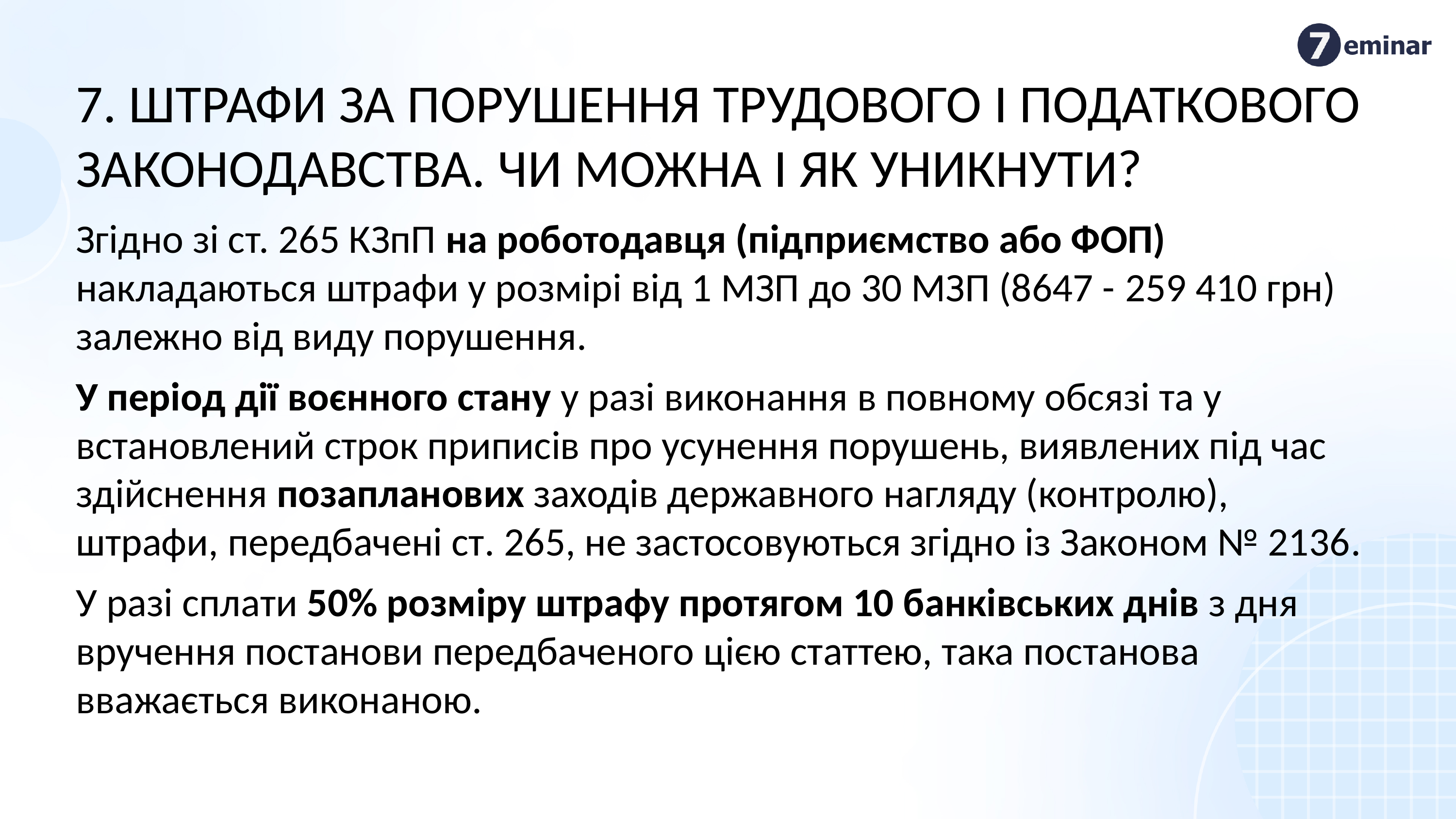

7. Штрафи за порушення трудового і податкового законодавства. Чи можна і як уникнути?
Згідно зі ст. 265 КЗпП на роботодавця (підприємство або ФОП) накладаються штрафи у розмірі від 1 МЗП до 30 МЗП (8647 - 259 410 грн) залежно від виду порушення.
У період дії воєнного стану у разі виконання в повному обсязі та у встановлений строк приписів про усунення порушень, виявлених під час здійснення позапланових заходів державного нагляду (контролю), штрафи, передбачені ст. 265, не застосовуються згідно із Законом № 2136.
У разі сплати 50% розміру штрафу протягом 10 банківських днів з дня вручення постанови передбаченого цією статтею, така постанова вважається виконаною.
27